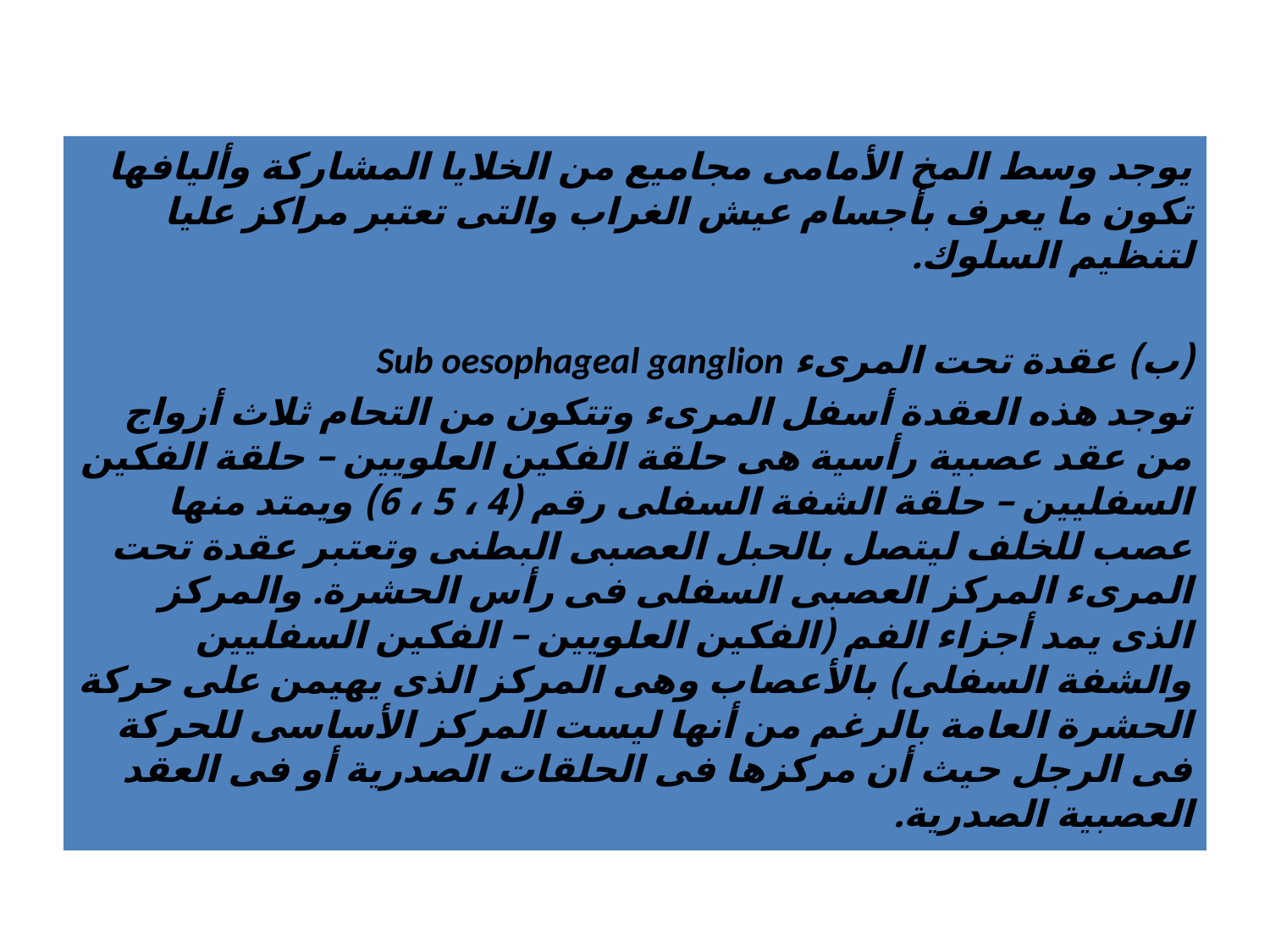

#
يوجد وسط المخ الأمامى مجاميع من الخلايا المشاركة وأليافها تكون ما يعرف بأجسام عيش الغراب والتى تعتبر مراكز عليا لتنظيم السلوك.

(ب) عقدة تحت المرىء Sub oesophageal ganglion
توجد هذه العقدة أسفل المرىء وتتكون من التحام ثلاث أزواج من عقد عصبية رأسية هى حلقة الفكين العلويين – حلقة الفكين السفليين – حلقة الشفة السفلى رقم (4 ، 5 ، 6) ويمتد منها عصب للخلف ليتصل بالحبل العصبى البطنى وتعتبر عقدة تحت المرىء المركز العصبى السفلى فى رأس الحشرة. والمركز الذى يمد أجزاء الفم (الفكين العلويين – الفكين السفليين والشفة السفلى) بالأعصاب وهى المركز الذى يهيمن على حركة الحشرة العامة بالرغم من أنها ليست المركز الأساسى للحركة فى الرجل حيث أن مركزها فى الحلقات الصدرية أو فى العقد العصبية الصدرية.